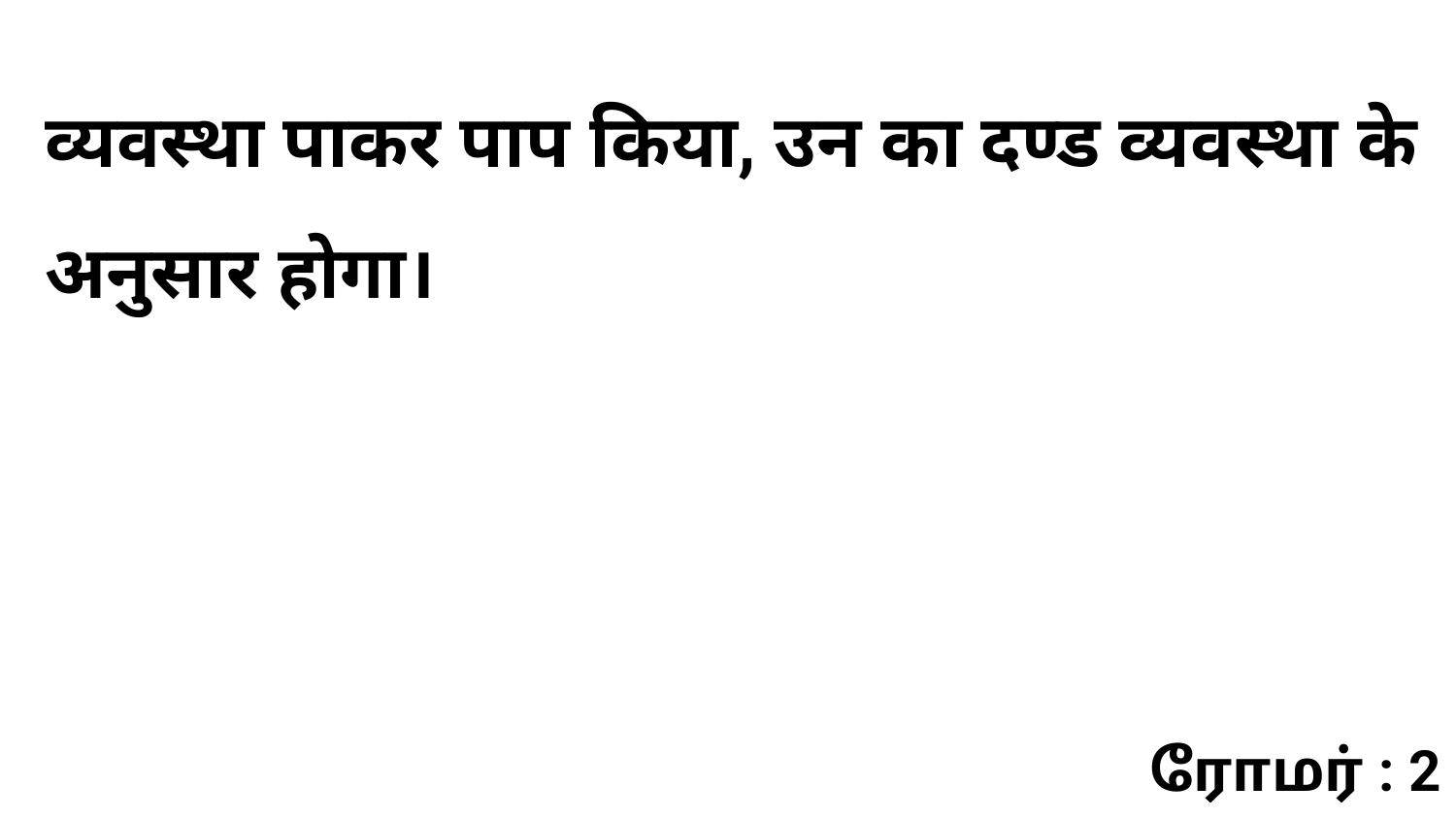

व्यवस्था पाकर पाप किया, उन का दण्ड व्यवस्था के अनुसार होगा।
ரோமர் : 2